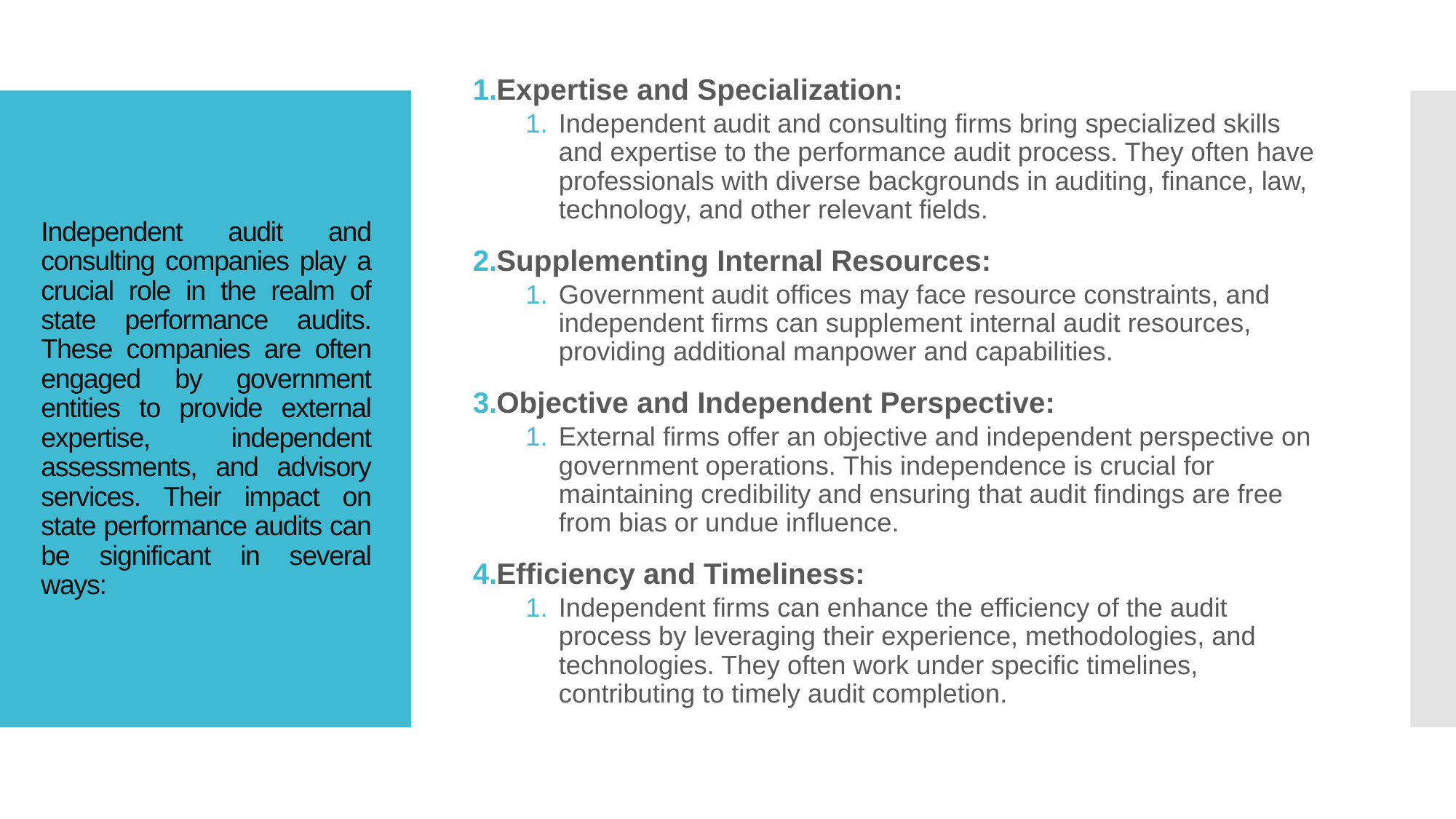

Expertise and Specialization:
Independent audit and consulting firms bring specialized skills and expertise to the performance audit process. They often have professionals with diverse backgrounds in auditing, finance, law, technology, and other relevant fields.
Supplementing Internal Resources:
Government audit offices may face resource constraints, and independent firms can supplement internal audit resources, providing additional manpower and capabilities.
Objective and Independent Perspective:
External firms offer an objective and independent perspective on government operations. This independence is crucial for maintaining credibility and ensuring that audit findings are free from bias or undue influence.
Efficiency and Timeliness:
Independent firms can enhance the efficiency of the audit process by leveraging their experience, methodologies, and technologies. They often work under specific timelines, contributing to timely audit completion.
# Independent audit and consulting companies play a crucial role in the realm of state performance audits. These companies are often engaged by government entities to provide external expertise, independent assessments, and advisory services. Their impact on state performance audits can be significant in several ways: